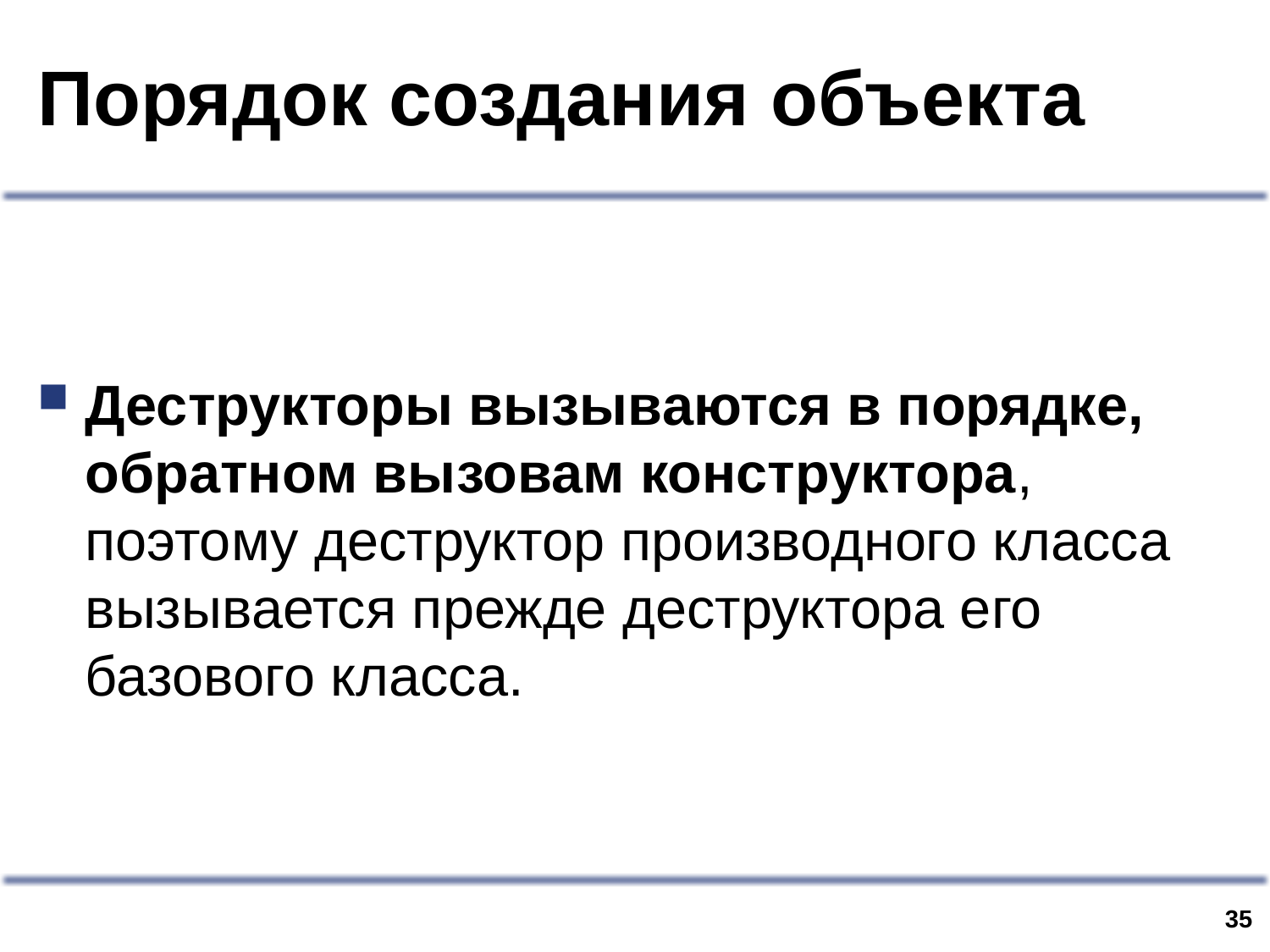

# Порядок создания объекта
Деструкторы вызываются в порядке, обратном вызовам конструктора, поэтому деструктор производного класса вызывается прежде деструктора его базового класса.
35